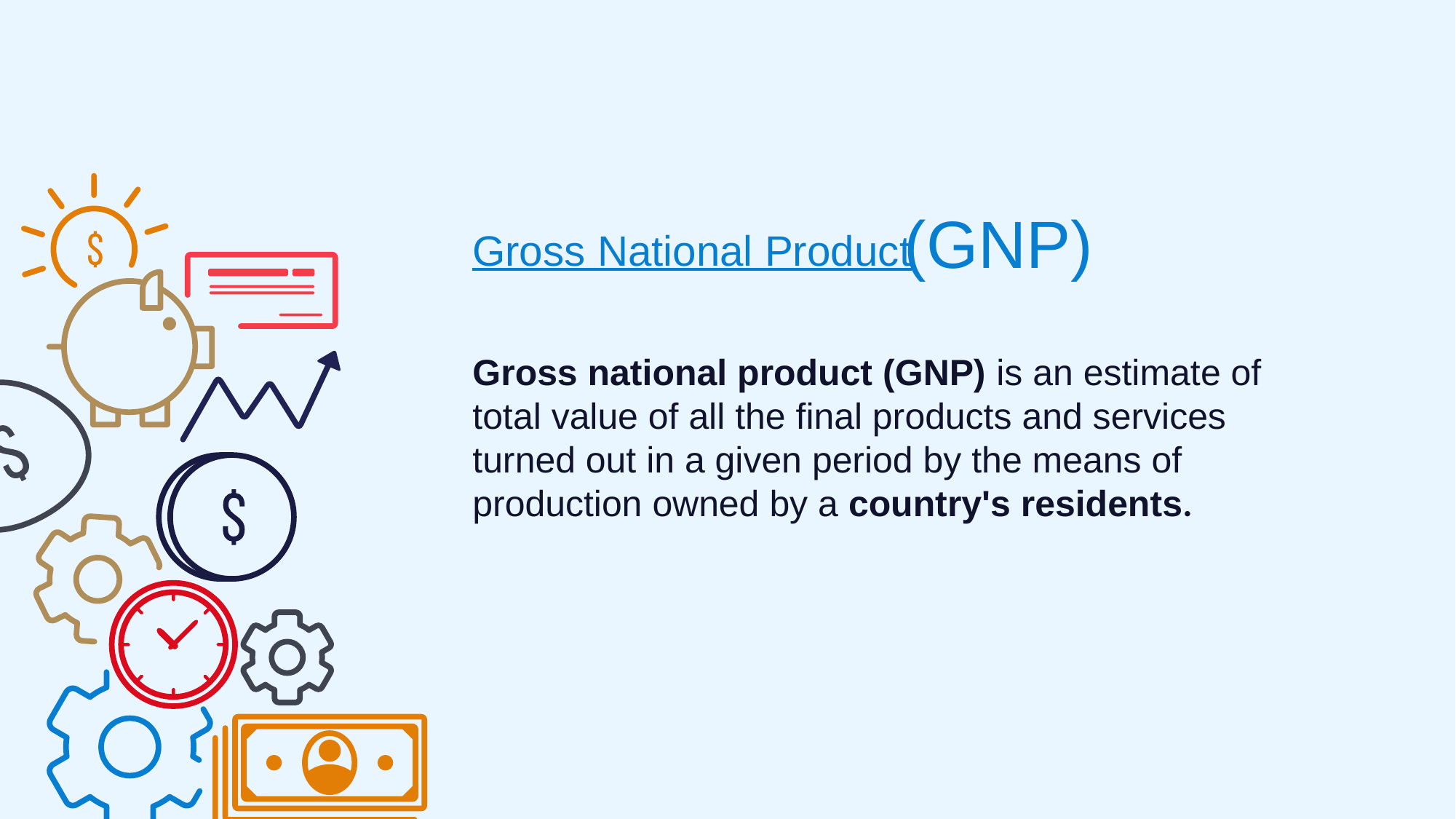

(GNP)
Gross National Product
Gross national product (GNP) is an estimate of total value of all the final products and services turned out in a given period by the means of production owned by a country's residents.